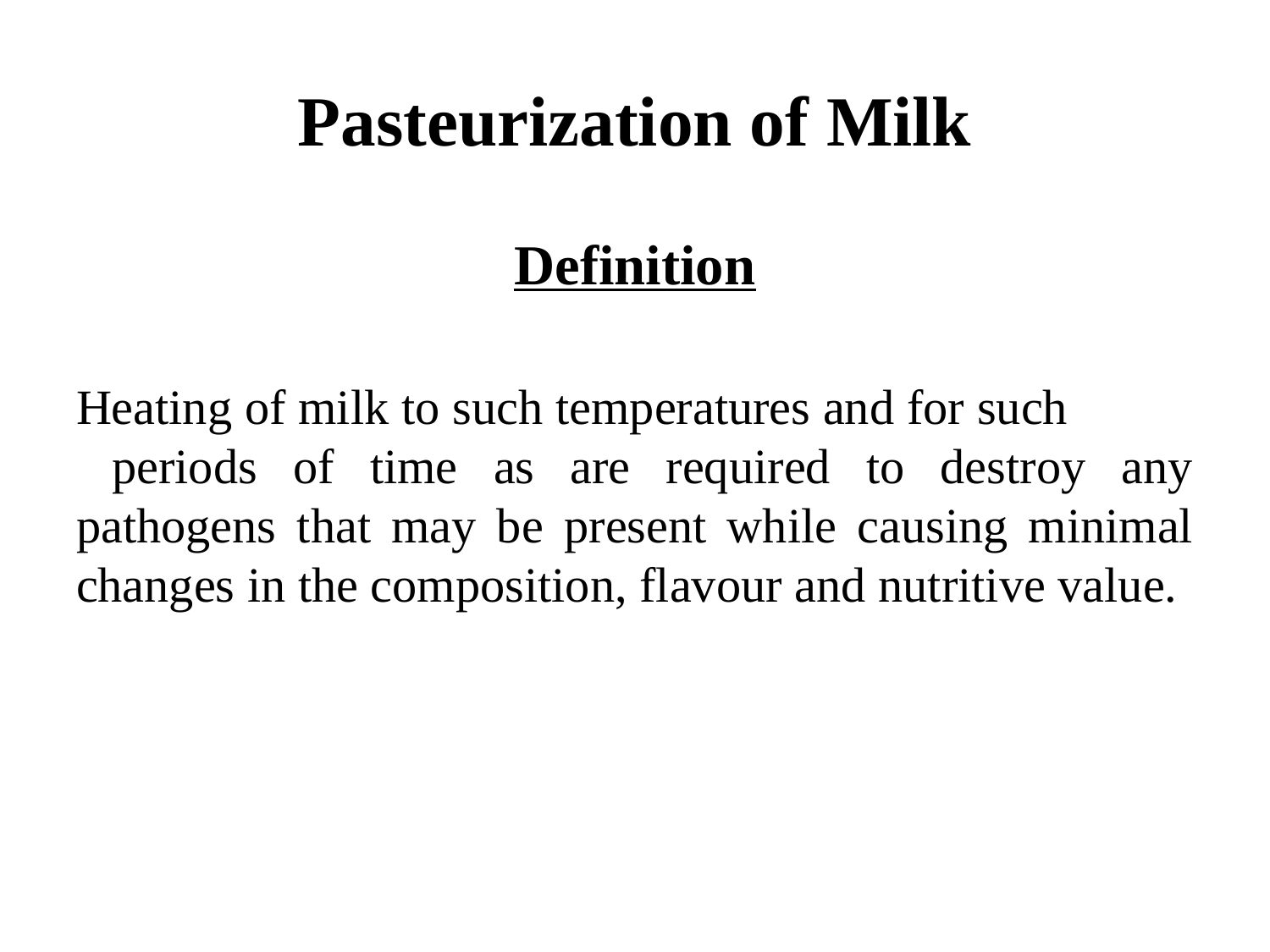

# Pasteurization of Milk
Definition

Heating of milk to such temperatures and for such            periods of time as are required to destroy any pathogens that may be present while causing minimal changes in the composition, flavour and nutritive value.